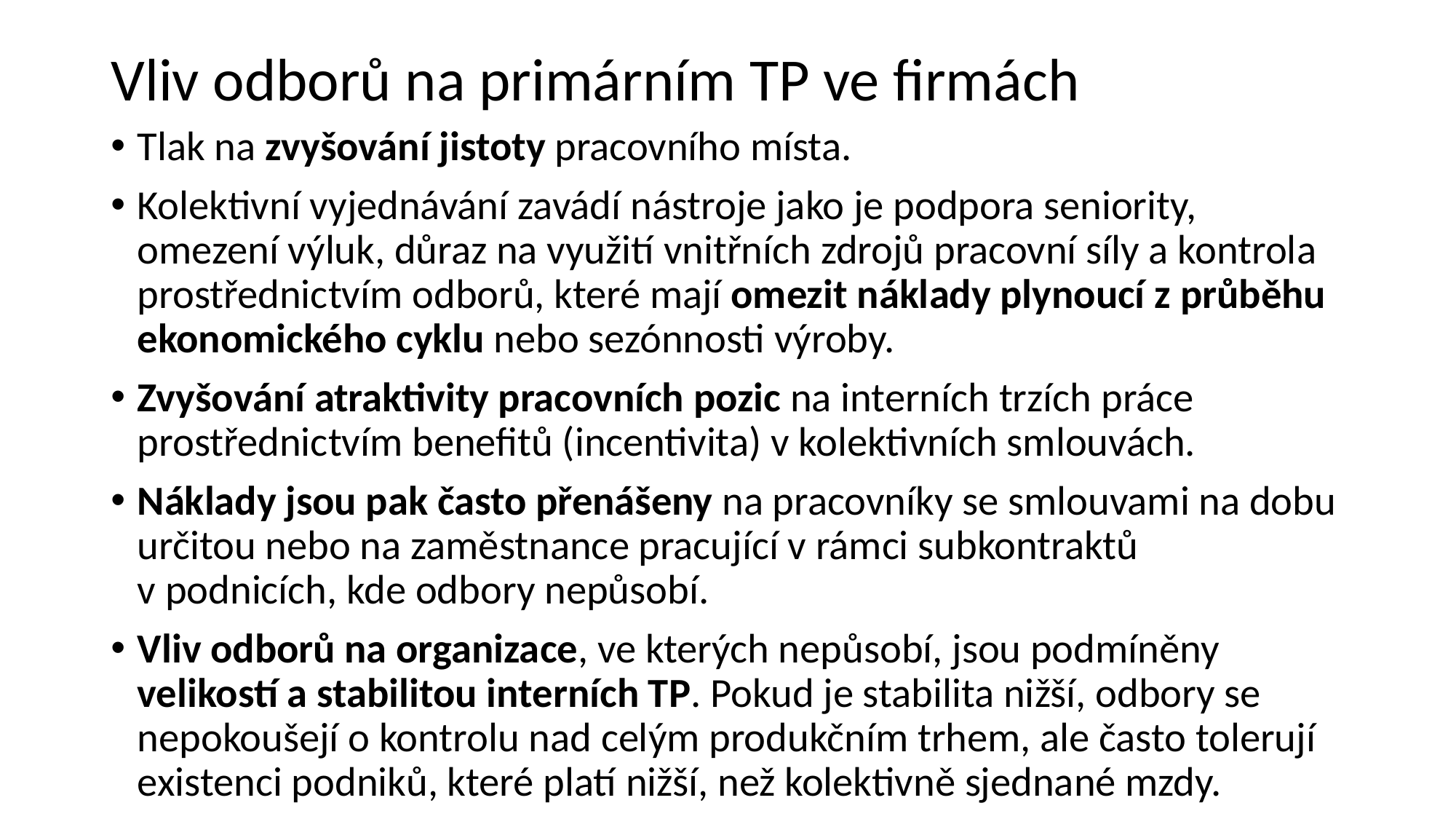

# Vliv odborů na primárním TP ve firmách
Tlak na zvyšování jistoty pracovního místa.
Kolektivní vyjednávání zavádí nástroje jako je podpora seniority, omezení výluk, důraz na využití vnitřních zdrojů pracovní síly a kontrola prostřednictvím odborů, které mají omezit náklady plynoucí z průběhu ekonomického cyklu nebo sezónnosti výroby.
Zvyšování atraktivity pracovních pozic na interních trzích práce prostřednictvím benefitů (incentivita) v kolektivních smlouvách.
Náklady jsou pak často přenášeny na pracovníky se smlouvami na dobu určitou nebo na zaměstnance pracující v rámci subkontraktů v podnicích, kde odbory nepůsobí.
Vliv odborů na organizace, ve kterých nepůsobí, jsou podmíněny velikostí a stabilitou interních TP. Pokud je stabilita nižší, odbory se nepokoušejí o kontrolu nad celým produkčním trhem, ale často tolerují existenci podniků, které platí nižší, než kolektivně sjednané mzdy.